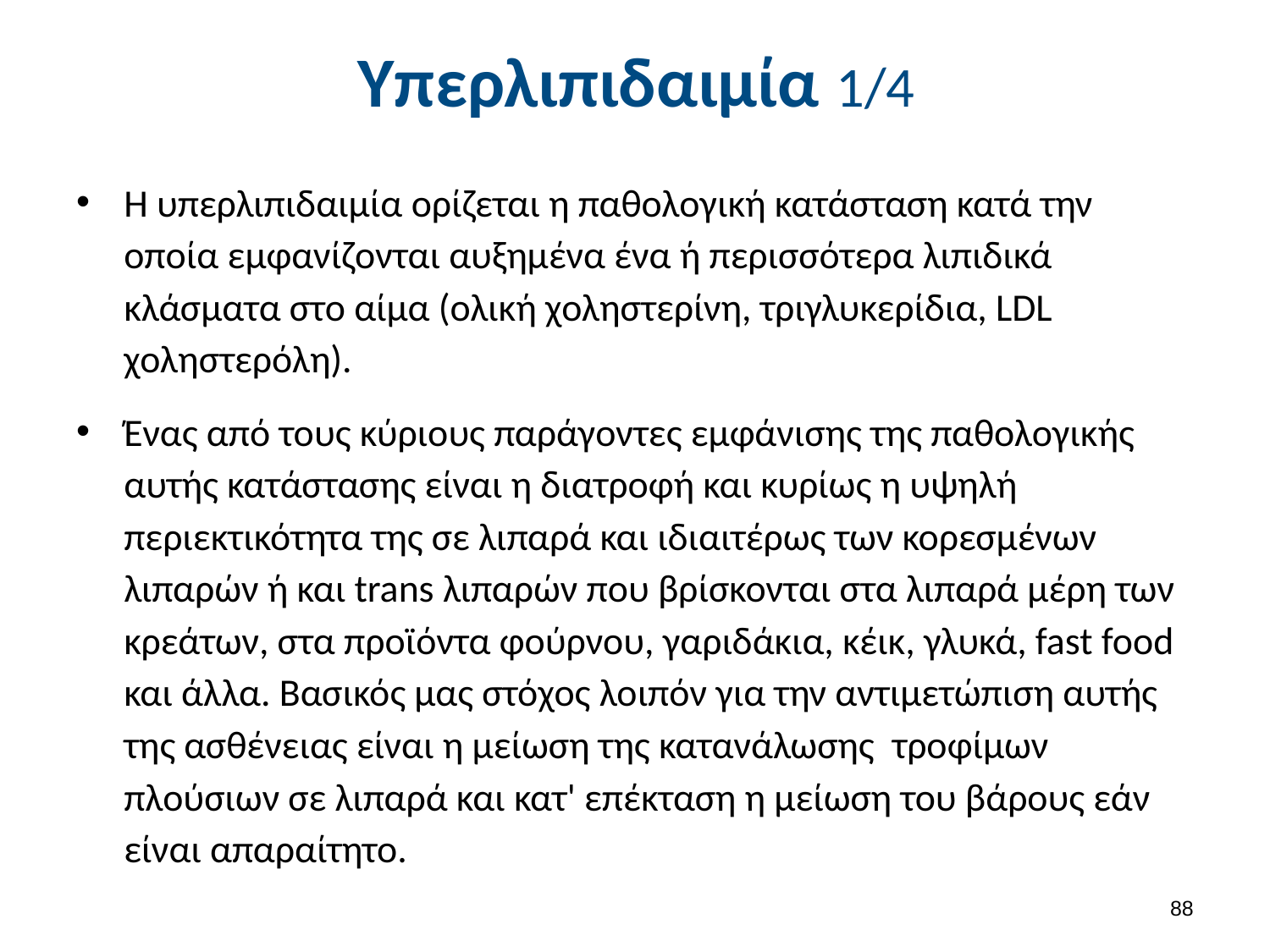

# Υπερλιπιδαιμία 1/4
Η υπερλιπιδαιμία ορίζεται η παθολογική κατάσταση κατά την οποία εμφανίζονται αυξημένα ένα ή περισσότερα λιπιδικά κλάσματα στο αίμα (ολική χοληστερίνη, τριγλυκερίδια, LDL χοληστερόλη).
Ένας από τους κύριους παράγοντες εμφάνισης της παθολογικής αυτής κατάστασης είναι η διατροφή και κυρίως η υψηλή περιεκτικότητα της σε λιπαρά και ιδιαιτέρως των κορεσμένων λιπαρών ή και trans λιπαρών που βρίσκονται στα λιπαρά μέρη των κρεάτων, στα προϊόντα φούρνου, γαριδάκια, κέικ, γλυκά, fast food και άλλα. Βασικός μας στόχος λοιπόν για την αντιμετώπιση αυτής της ασθένειας είναι η μείωση της κατανάλωσης  τροφίμων πλούσιων σε λιπαρά και κατ' επέκταση η μείωση του βάρους εάν είναι απαραίτητο.
88